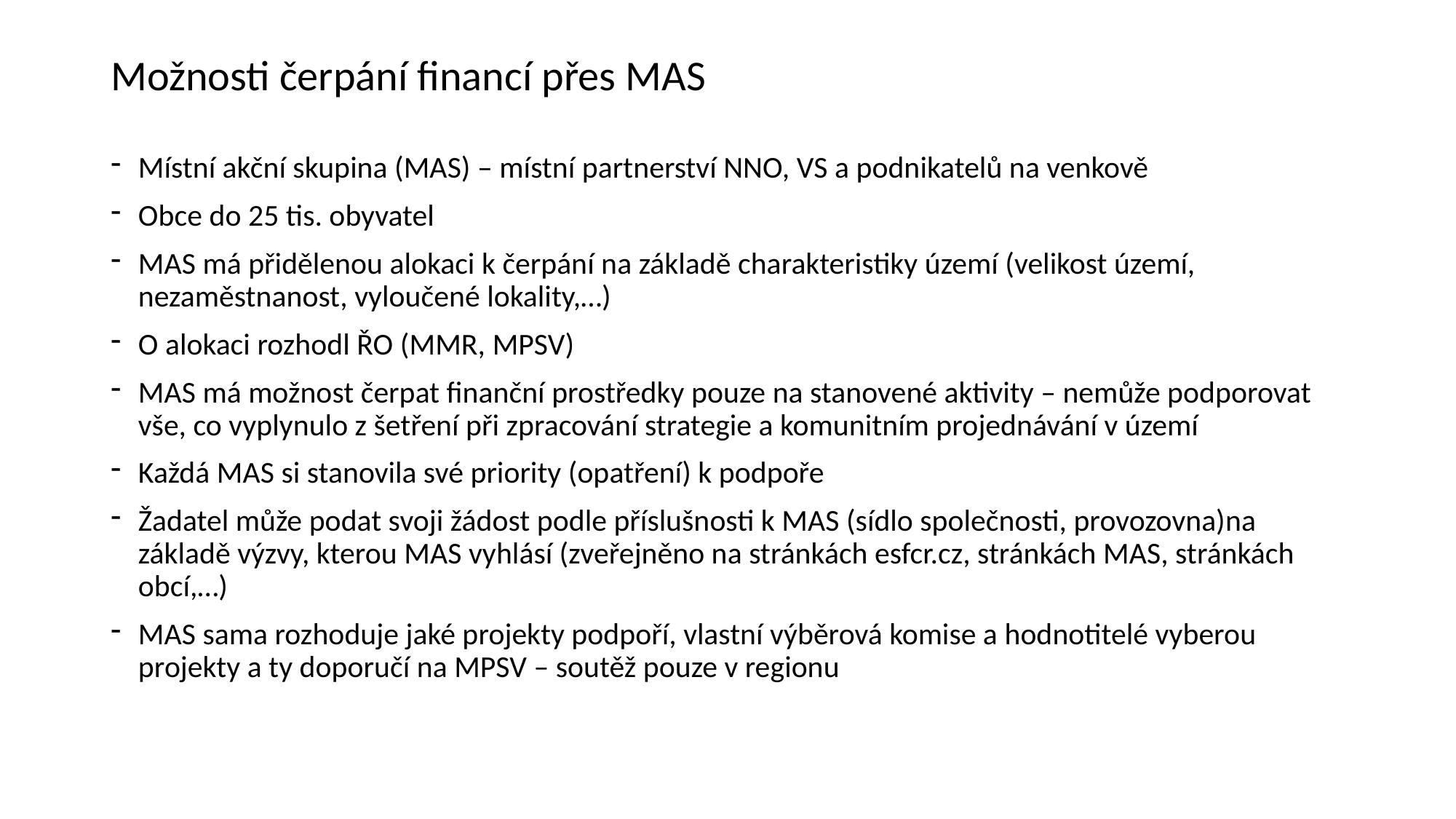

# Možnosti čerpání financí přes MAS
Místní akční skupina (MAS) – místní partnerství NNO, VS a podnikatelů na venkově
Obce do 25 tis. obyvatel
MAS má přidělenou alokaci k čerpání na základě charakteristiky území (velikost území, nezaměstnanost, vyloučené lokality,…)
O alokaci rozhodl ŘO (MMR, MPSV)
MAS má možnost čerpat finanční prostředky pouze na stanovené aktivity – nemůže podporovat vše, co vyplynulo z šetření při zpracování strategie a komunitním projednávání v území
Každá MAS si stanovila své priority (opatření) k podpoře
Žadatel může podat svoji žádost podle příslušnosti k MAS (sídlo společnosti, provozovna)na základě výzvy, kterou MAS vyhlásí (zveřejněno na stránkách esfcr.cz, stránkách MAS, stránkách obcí,…)
MAS sama rozhoduje jaké projekty podpoří, vlastní výběrová komise a hodnotitelé vyberou projekty a ty doporučí na MPSV – soutěž pouze v regionu